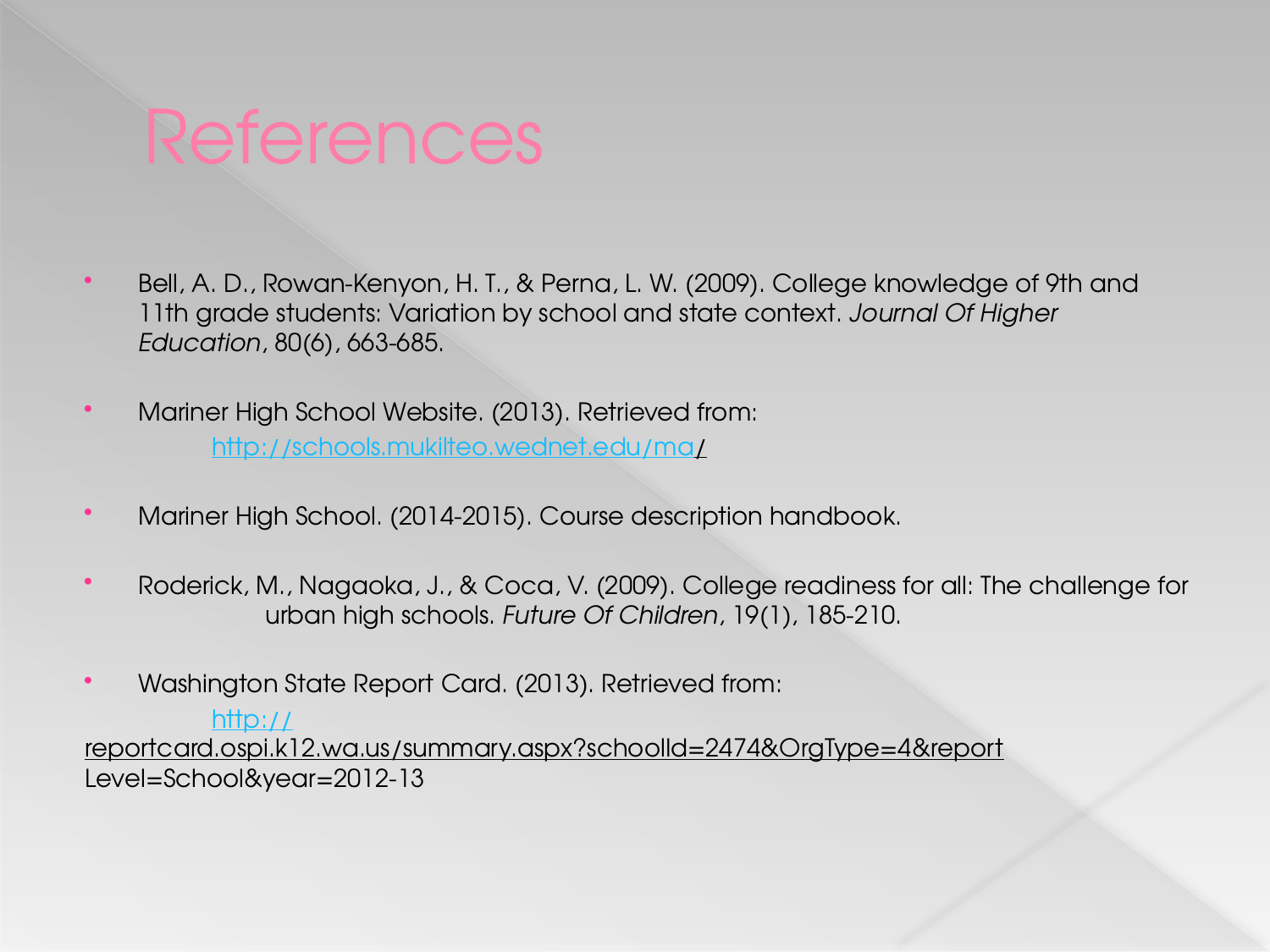

# References
Bell, A. D., Rowan-Kenyon, H. T., & Perna, L. W. (2009). College knowledge of 9th and 	11th grade students: Variation by school and state context. Journal Of Higher 	Education, 80(6), 663-685.

Mariner High School Website. (2013). Retrieved from:
	http://schools.mukilteo.wednet.edu/ma/

Mariner High School. (2014-2015). Course description handbook.

Roderick, M., Nagaoka, J., & Coca, V. (2009). College readiness for all: The challenge for 	urban high schools. Future Of Children, 19(1), 185-210.

Washington State Report Card. (2013). Retrieved from:
	http://reportcard.ospi.k12.wa.us/summary.aspx?schoolId=2474&OrgType=4&report	Level=School&year=2012-13